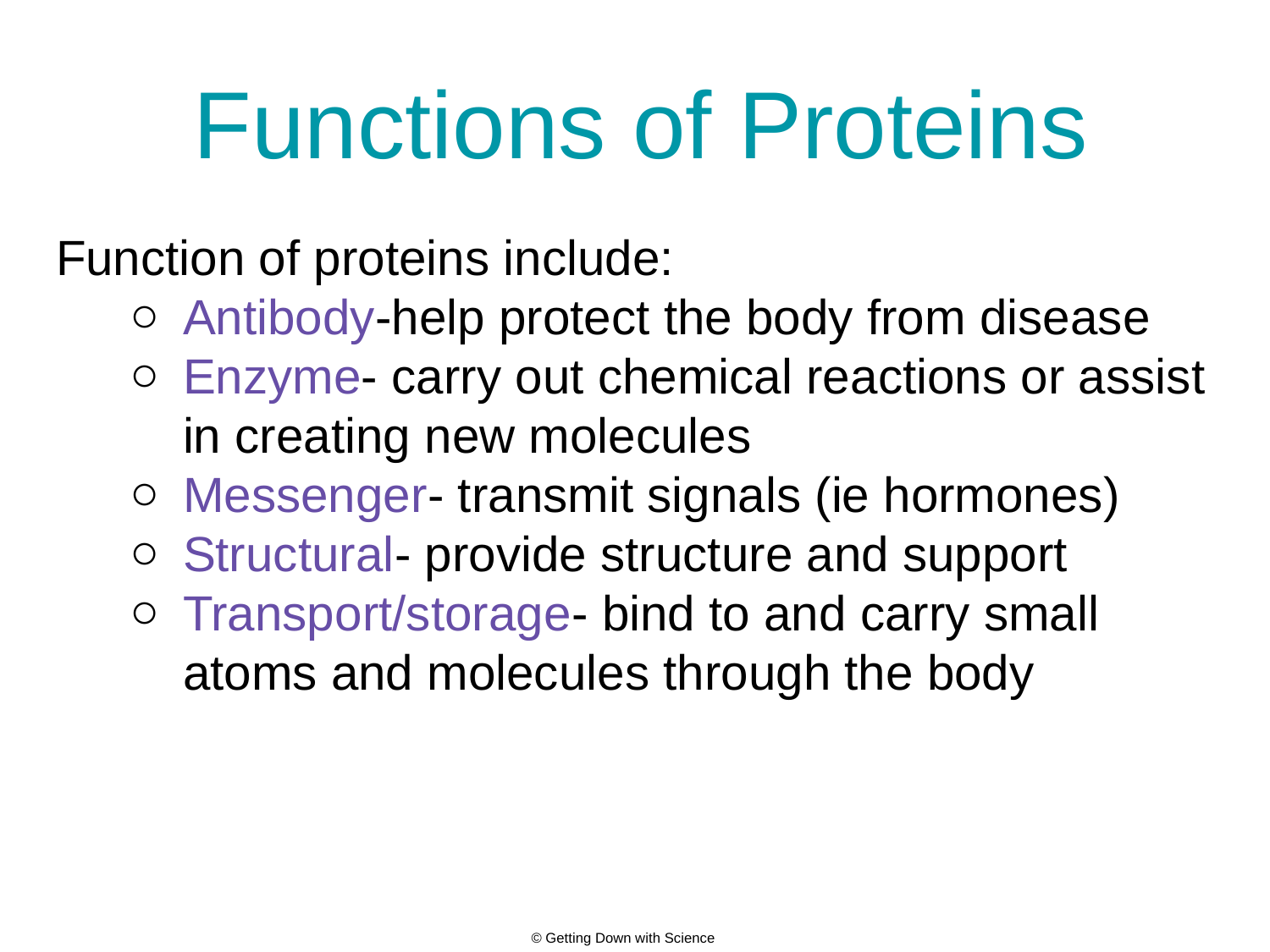

# Functions of Proteins
Function of proteins include:
Antibody-help protect the body from disease
Enzyme- carry out chemical reactions or assist in creating new molecules
Messenger- transmit signals (ie hormones)
Structural- provide structure and support
Transport/storage- bind to and carry small atoms and molecules through the body